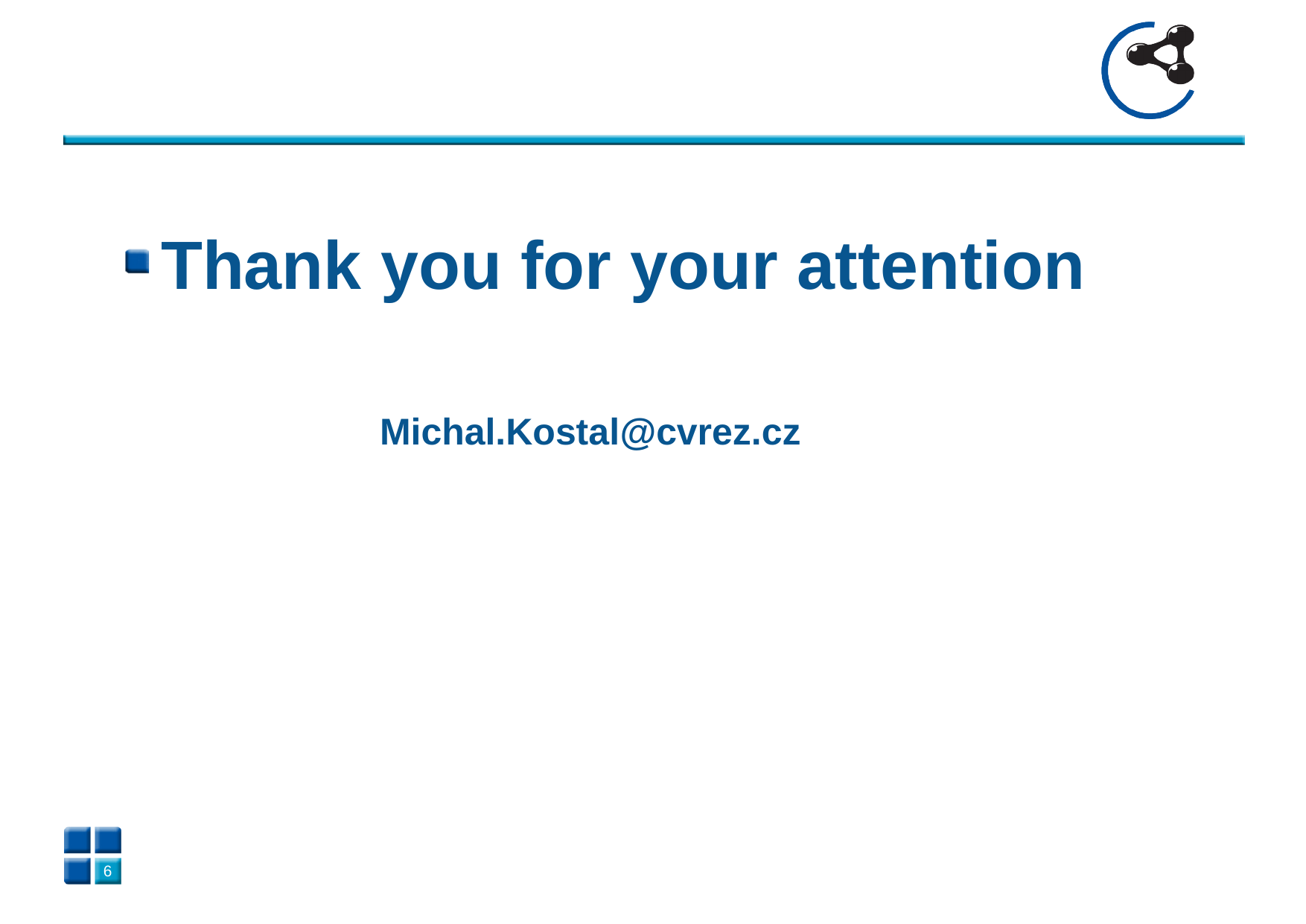

#
Thank you for your attention
Michal.Kostal@cvrez.cz
6